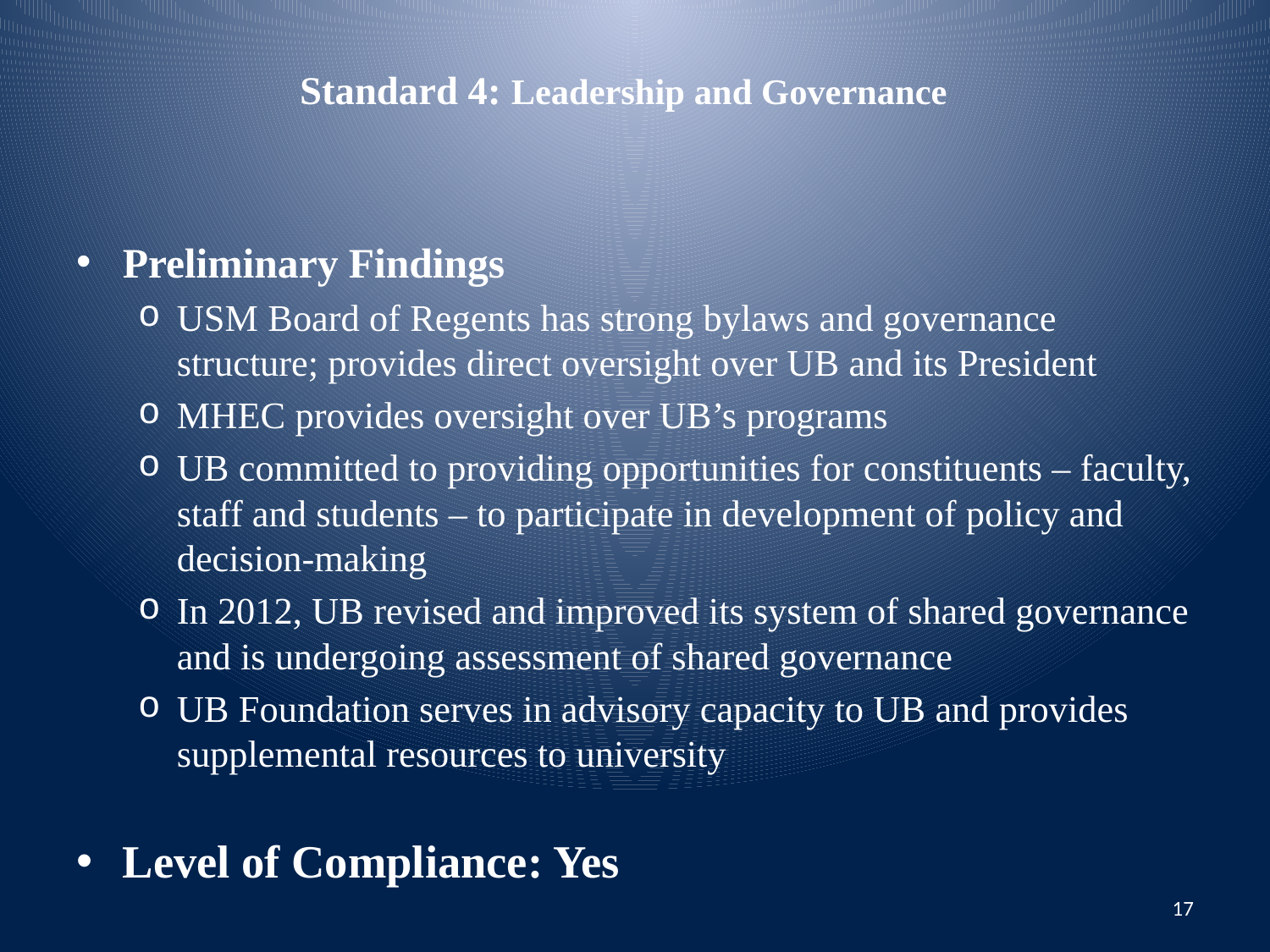

# Standard 4: Leadership and Governance

Preliminary Findings
USM Board of Regents has strong bylaws and governance structure; provides direct oversight over UB and its President
MHEC provides oversight over UB’s programs
UB committed to providing opportunities for constituents – faculty, staff and students – to participate in development of policy and decision-making
In 2012, UB revised and improved its system of shared governance and is undergoing assessment of shared governance
UB Foundation serves in advisory capacity to UB and provides supplemental resources to university

Level of Compliance: Yes
17